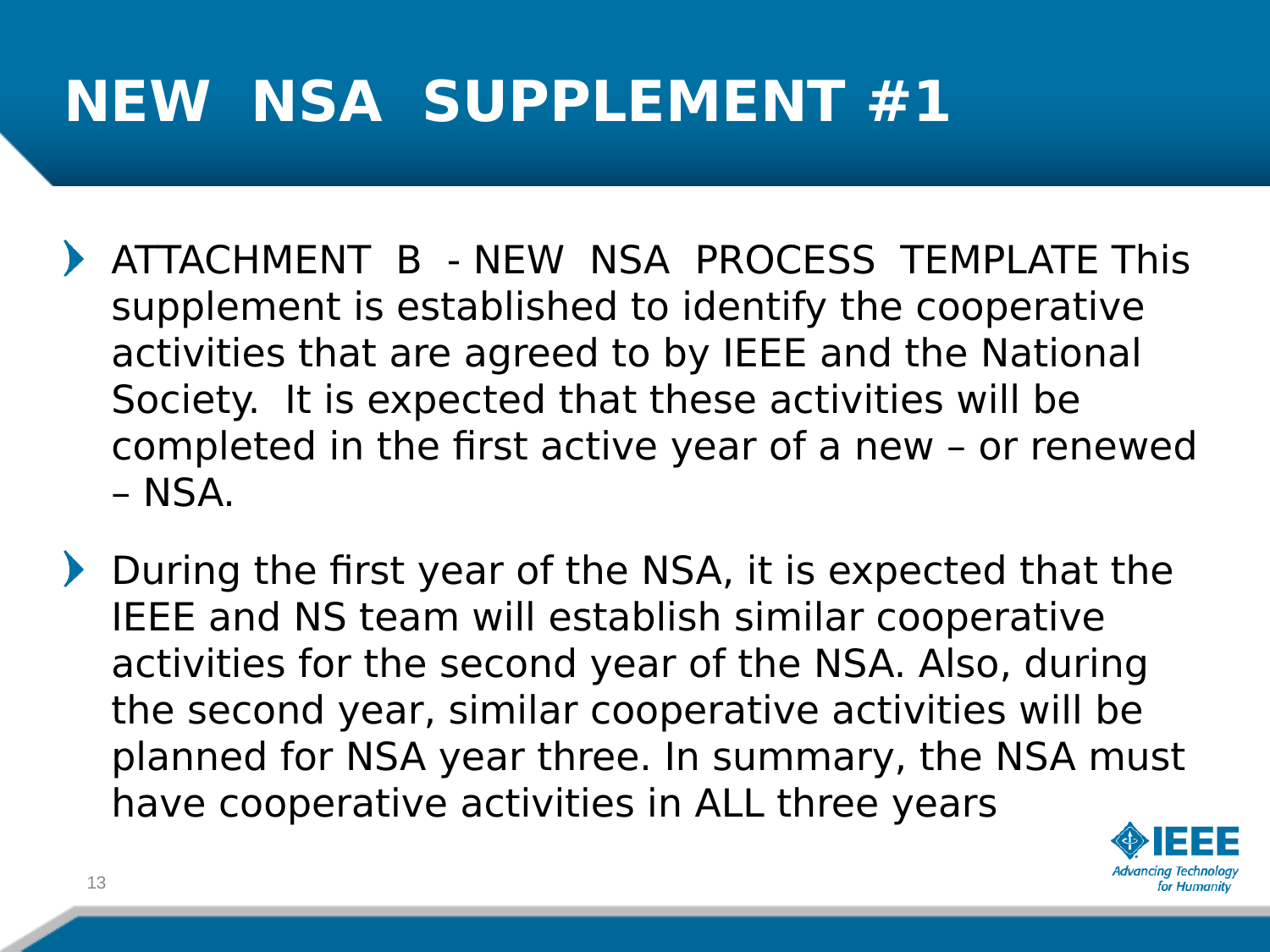

# NEW  NSA  SUPPLEMENT #1
ATTACHMENT  B  - NEW  NSA  PROCESS  TEMPLATE This supplement is established to identify the cooperative activities that are agreed to by IEEE and the National Society.  It is expected that these activities will be completed in the first active year of a new – or renewed – NSA.
During the first year of the NSA, it is expected that the IEEE and NS team will establish similar cooperative activities for the second year of the NSA. Also, during the second year, similar cooperative activities will be planned for NSA year three. In summary, the NSA must have cooperative activities in ALL three years
13